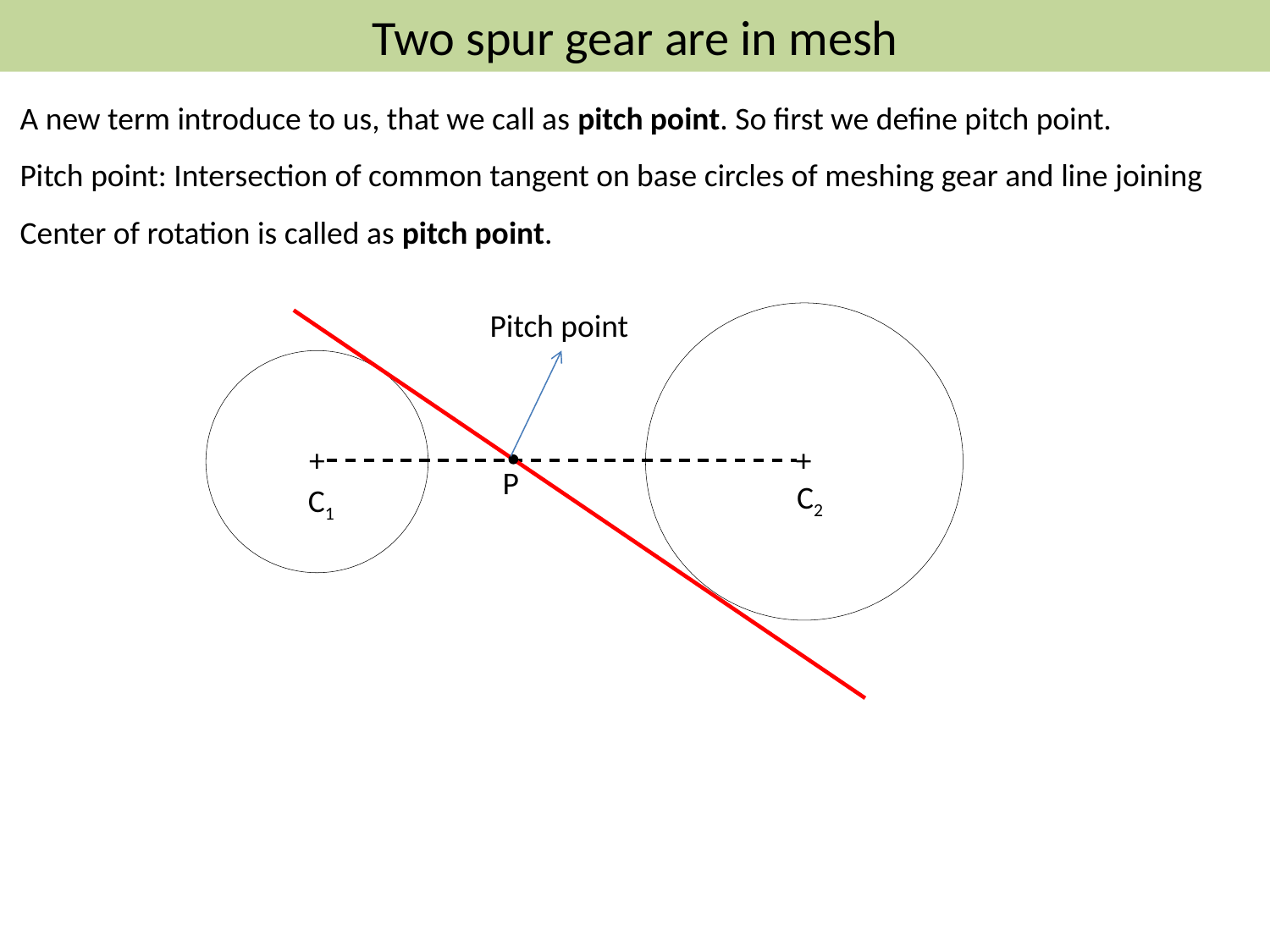

Two spur gear are in mesh
A new term introduce to us, that we call as pitch point. So first we define pitch point.
Pitch point: Intersection of common tangent on base circles of meshing gear and line joining
Center of rotation is called as pitch point.

Pitch point

+
+

P
C2
C1